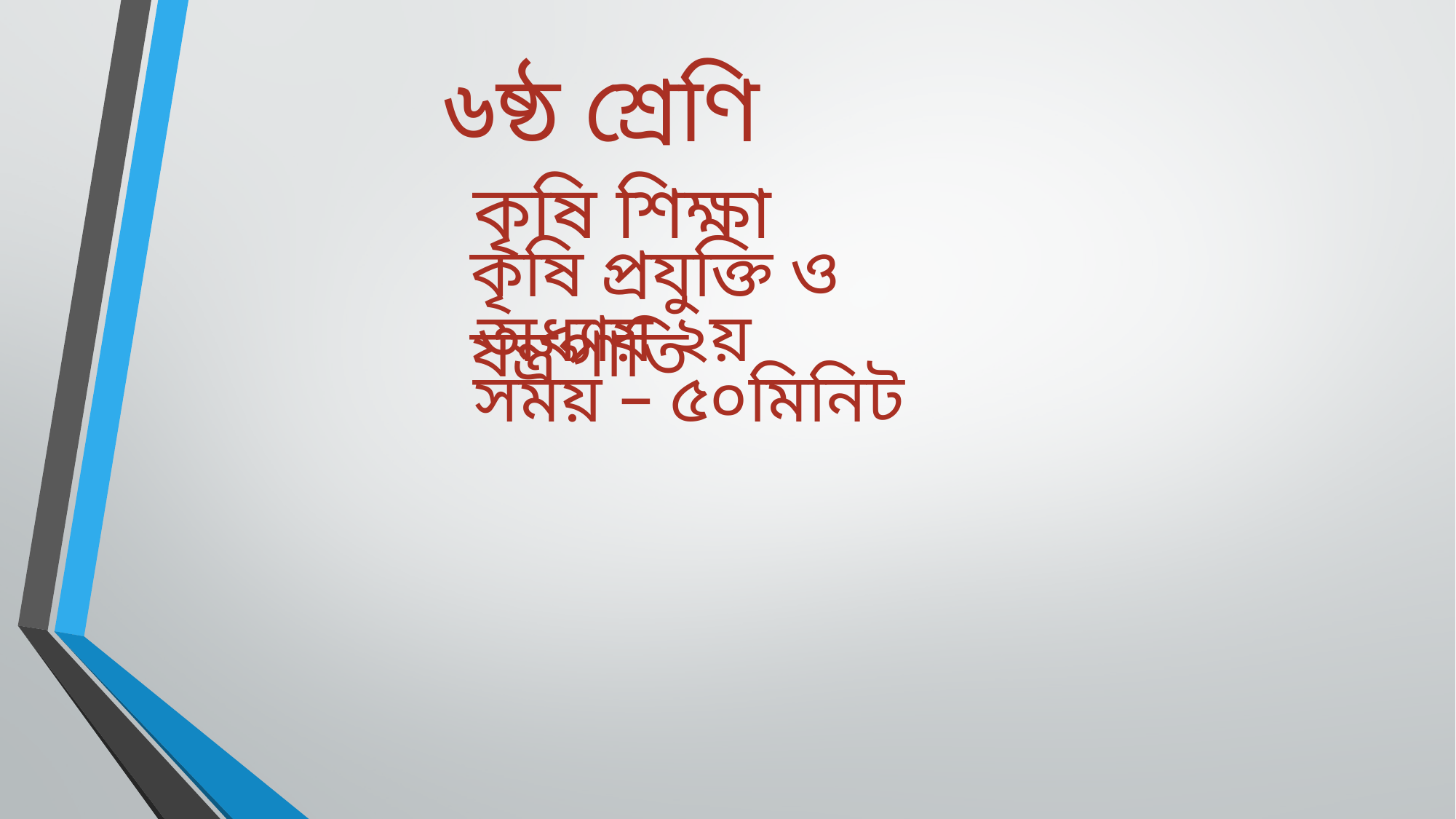

৬ষ্ঠ শ্রেণি
কৃষি শিক্ষা
কৃষি প্রযুক্তি ও যন্ত্রপাতি
অধ্যায় ২য়
সময় – ৫০মিনিট